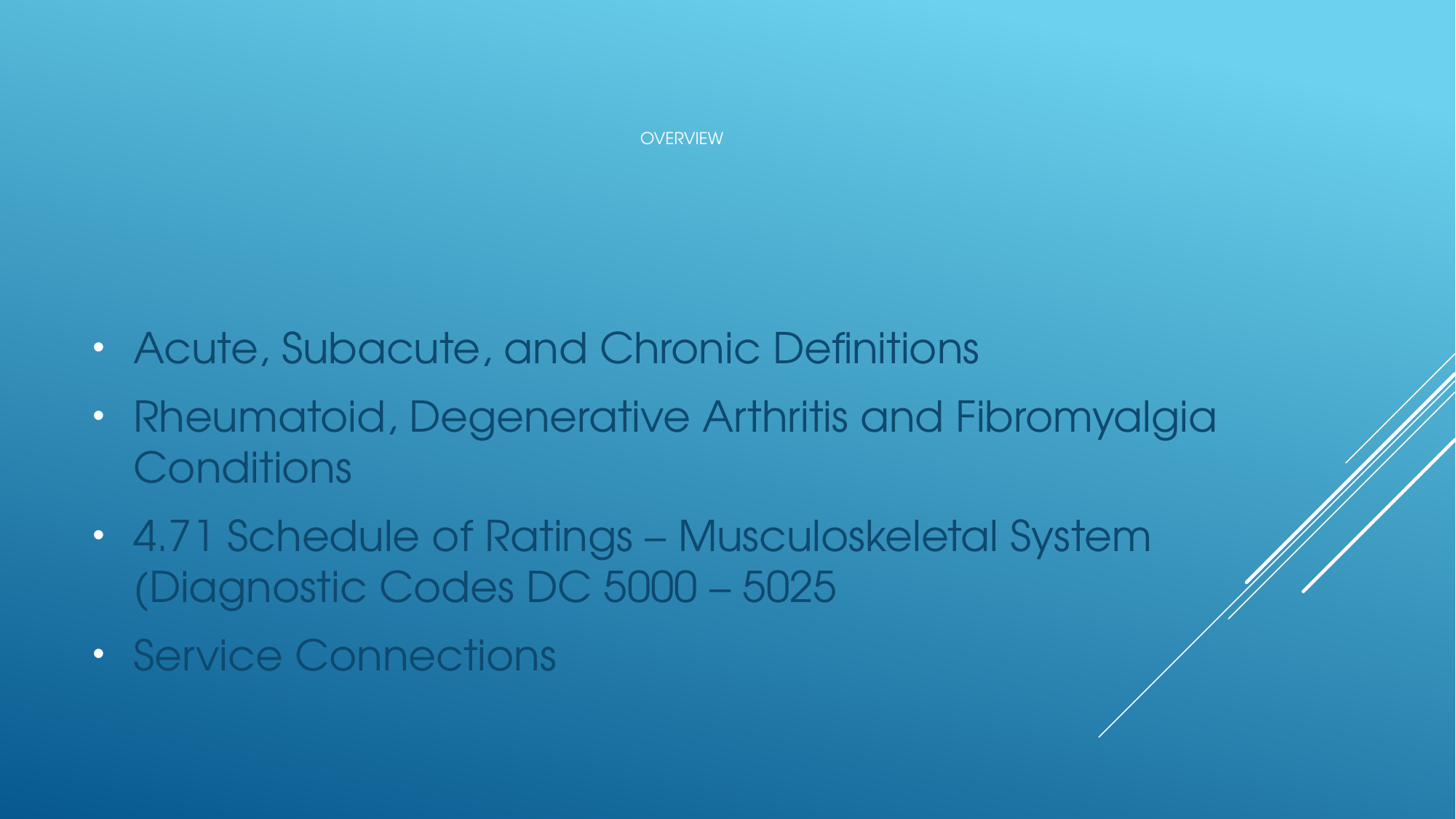

# Overview
Acute, Subacute, and Chronic Definitions
Rheumatoid, Degenerative Arthritis and Fibromyalgia Conditions
4.71 Schedule of Ratings – Musculoskeletal System (Diagnostic Codes DC 5000 – 5025
Service Connections